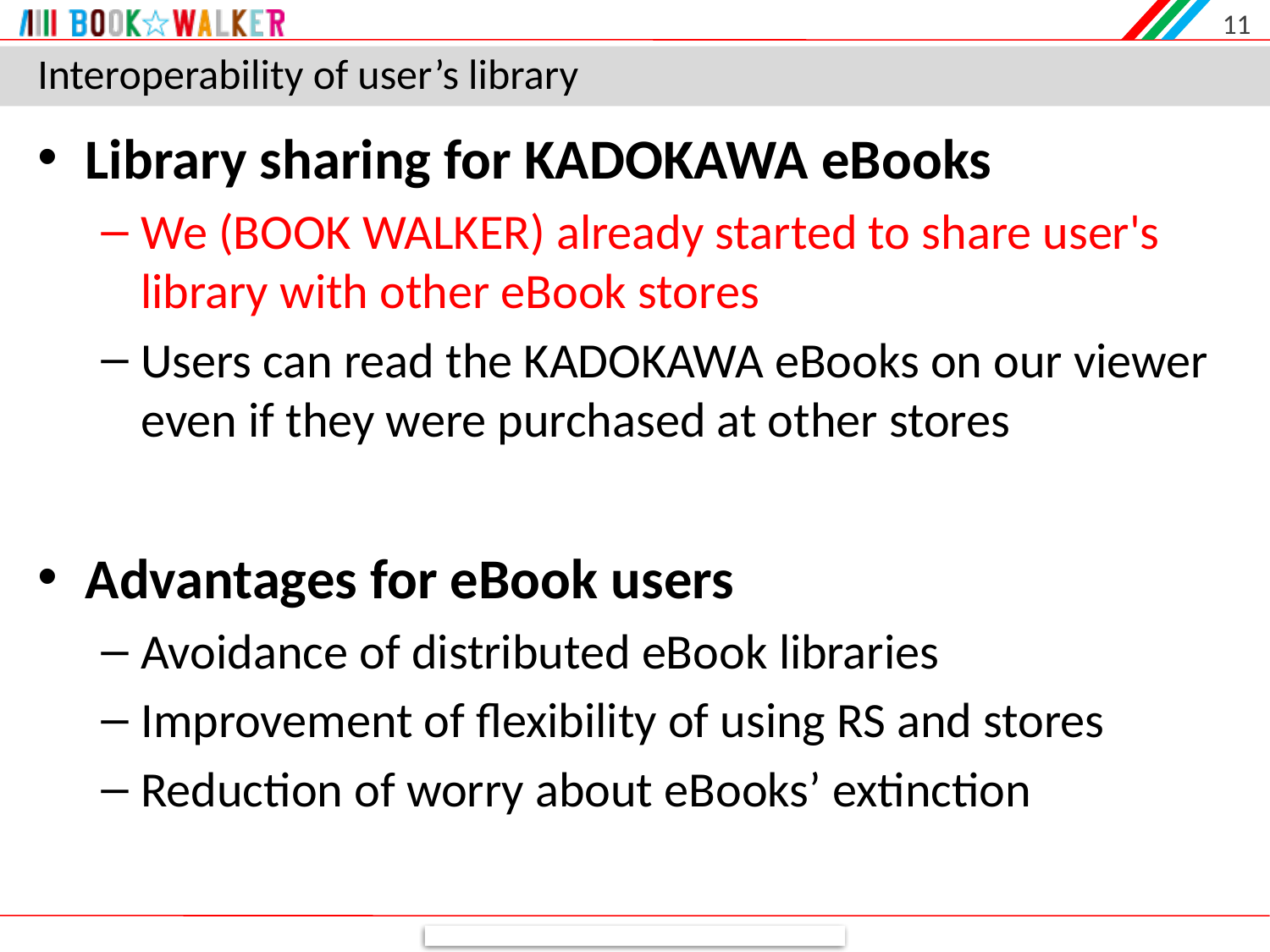

11
# Interoperability of user’s library
Library sharing for KADOKAWA eBooks
We (BOOK WALKER) already started to share user's library with other eBook stores
Users can read the KADOKAWA eBooks on our viewer even if they were purchased at other stores

Advantages for eBook users
Avoidance of distributed eBook libraries
Improvement of flexibility of using RS and stores
Reduction of worry about eBooks’ extinction